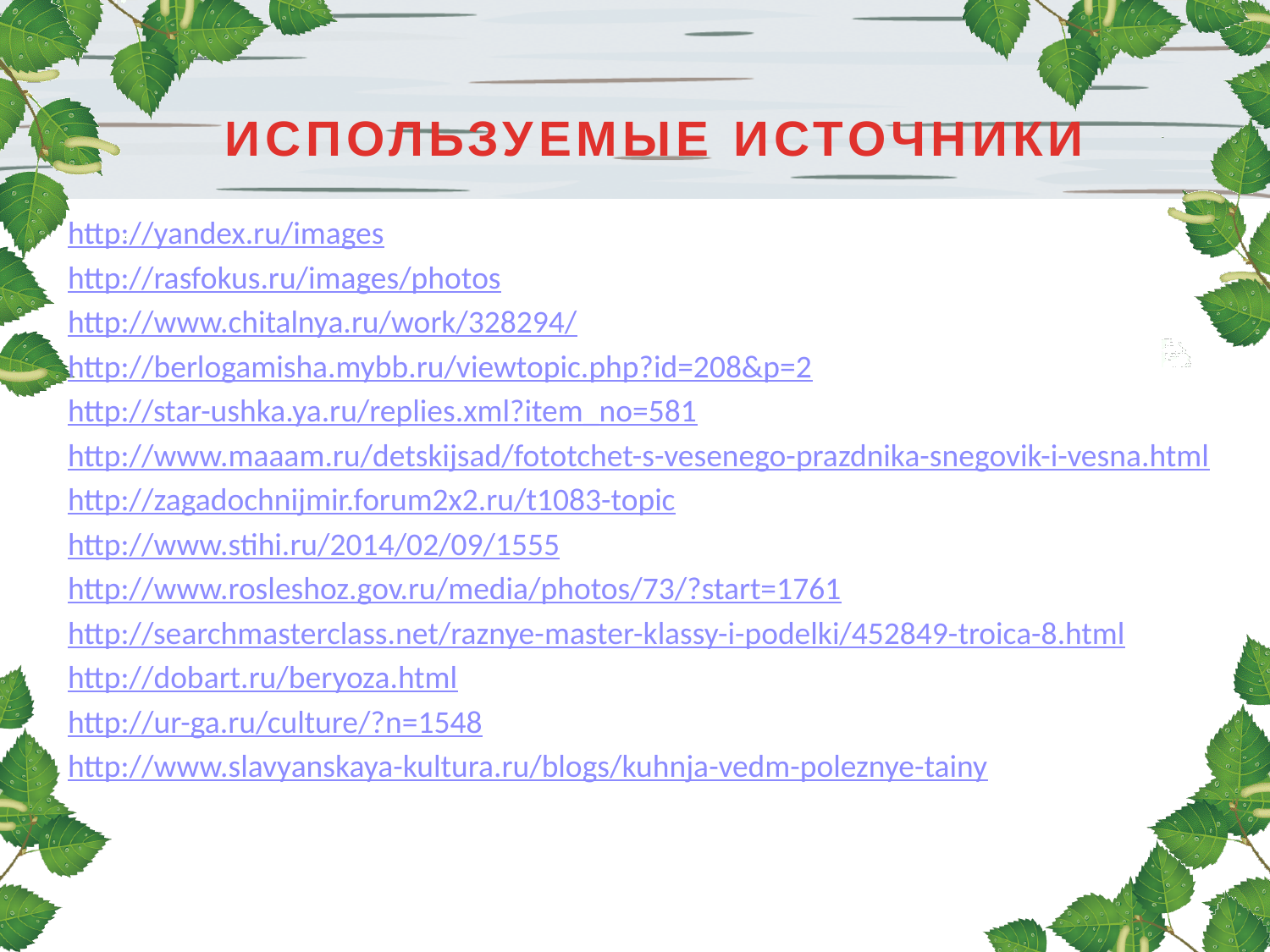

# Используемые источники
http://yandex.ru/images
http://rasfokus.ru/images/photos
http://www.chitalnya.ru/work/328294/
http://berlogamisha.mybb.ru/viewtopic.php?id=208&p=2
http://star-ushka.ya.ru/replies.xml?item_no=581
http://www.maaam.ru/detskijsad/fototchet-s-vesenego-prazdnika-snegovik-i-vesna.html
http://zagadochnijmir.forum2x2.ru/t1083-topic
http://www.stihi.ru/2014/02/09/1555
http://www.rosleshoz.gov.ru/media/photos/73/?start=1761
http://searchmasterclass.net/raznye-master-klassy-i-podelki/452849-troica-8.html
http://dobart.ru/beryoza.html
http://ur-ga.ru/culture/?n=1548
http://www.slavyanskaya-kultura.ru/blogs/kuhnja-vedm-poleznye-tainy